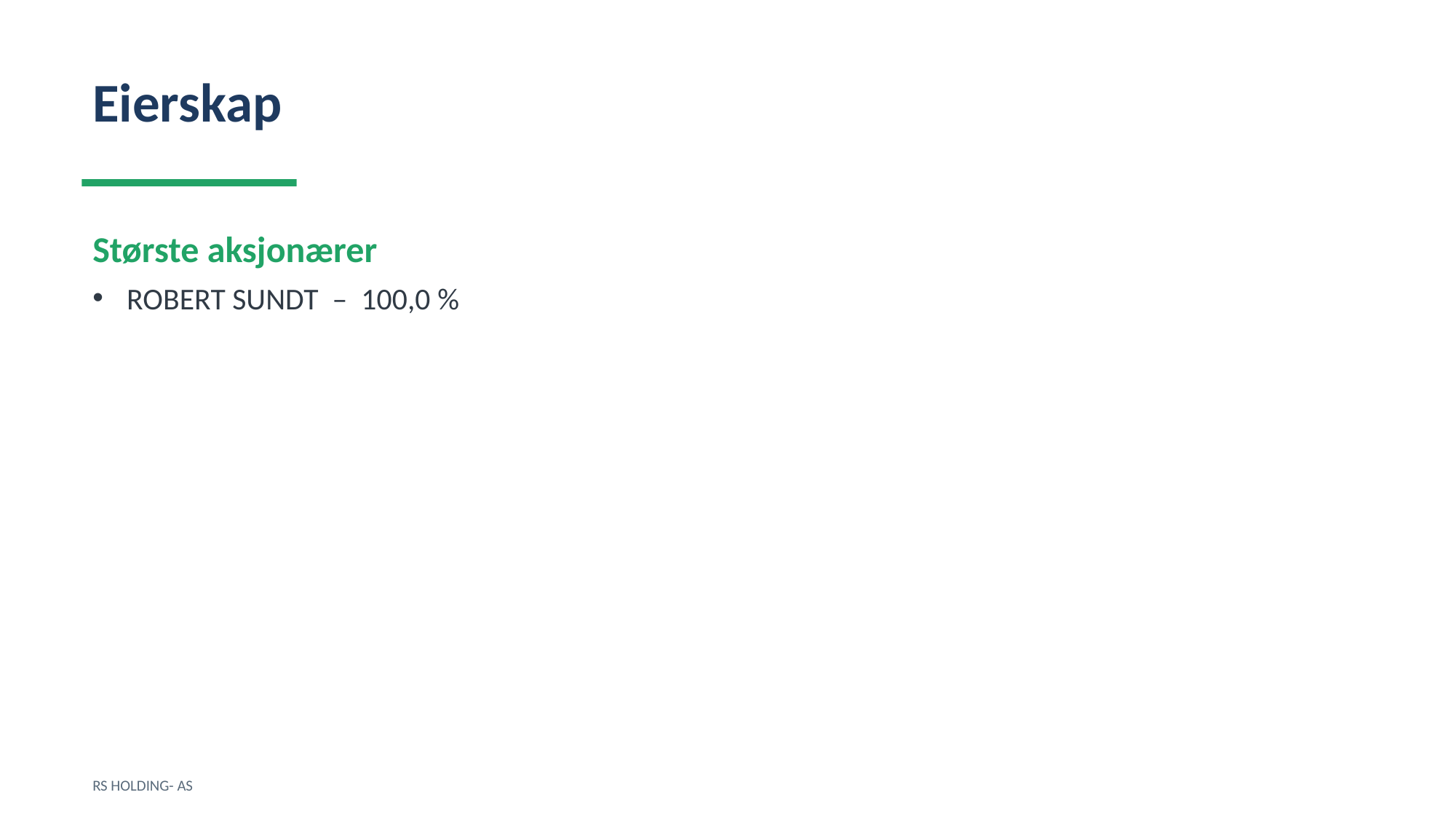

Eierskap

Største aksjonærer
ROBERT SUNDT  –  100,0 %
RS HOLDING- AS